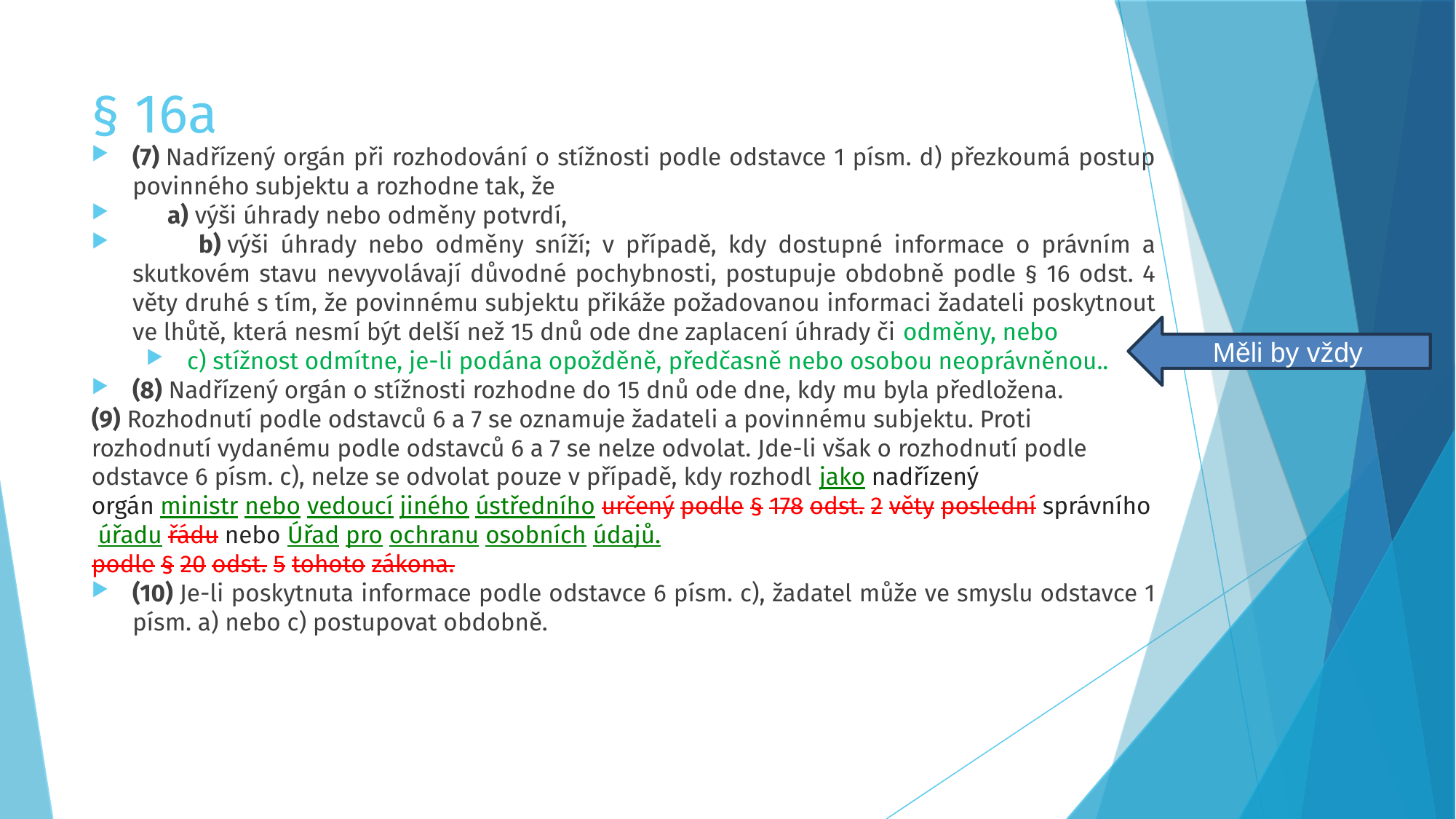

§ 16a
(7) Nadřízený orgán při rozhodování o stížnosti podle odstavce 1 písm. d) přezkoumá postup povinného subjektu a rozhodne tak, že
      a) výši úhrady nebo odměny potvrdí,
      b) výši úhrady nebo odměny sníží; v případě, kdy dostupné informace o právním a skutkovém stavu nevyvolávají důvodné pochybnosti, postupuje obdobně podle § 16 odst. 4 věty druhé s tím, že povinnému subjektu přikáže požadovanou informaci žadateli poskytnout ve lhůtě, která nesmí být delší než 15 dnů ode dne zaplacení úhrady či odměny, nebo
c) stížnost odmítne, je-li podána opožděně, předčasně nebo osobou neoprávněnou..
(8) Nadřízený orgán o stížnosti rozhodne do 15 dnů ode dne, kdy mu byla předložena.
(9) Rozhodnutí podle odstavců 6 a 7 se oznamuje žadateli a povinnému subjektu. Proti rozhodnutí vydanému podle odstavců 6 a 7 se nelze odvolat. Jde-li však o rozhodnutí podle odstavce 6 písm. c), nelze se odvolat pouze v případě, kdy rozhodl jako nadřízený orgán ministr nebo vedoucí jiného ústředního určený podle § 178 odst. 2 věty poslední správního úřadu řádu nebo Úřad pro ochranu osobních údajů.
podle § 20 odst. 5 tohoto zákona.
(10) Je-li poskytnuta informace podle odstavce 6 písm. c), žadatel může ve smyslu odstavce 1 písm. a) nebo c) postupovat obdobně.

Měli by vždy